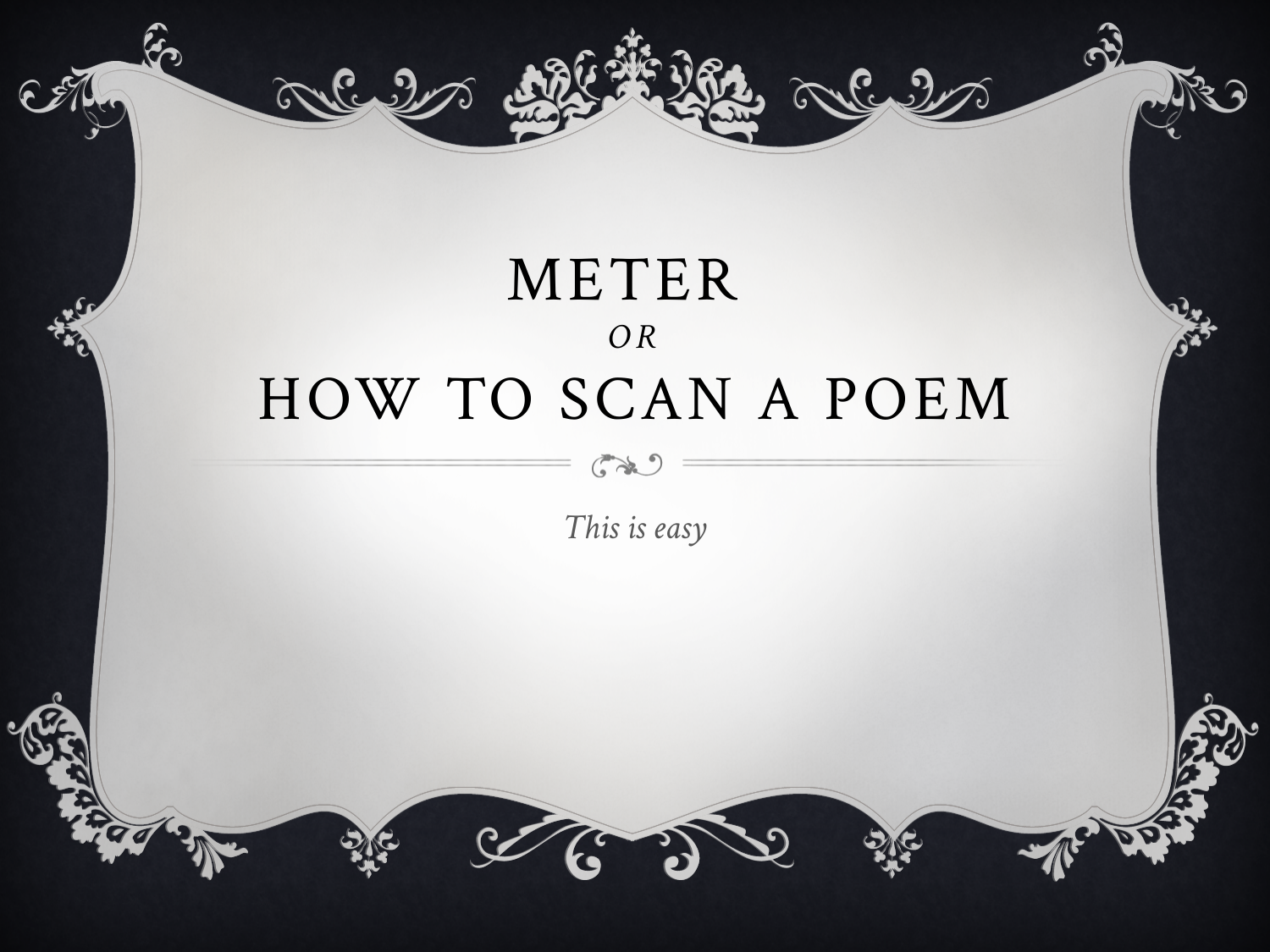

# Meter or How to Scan a poem
This is easy